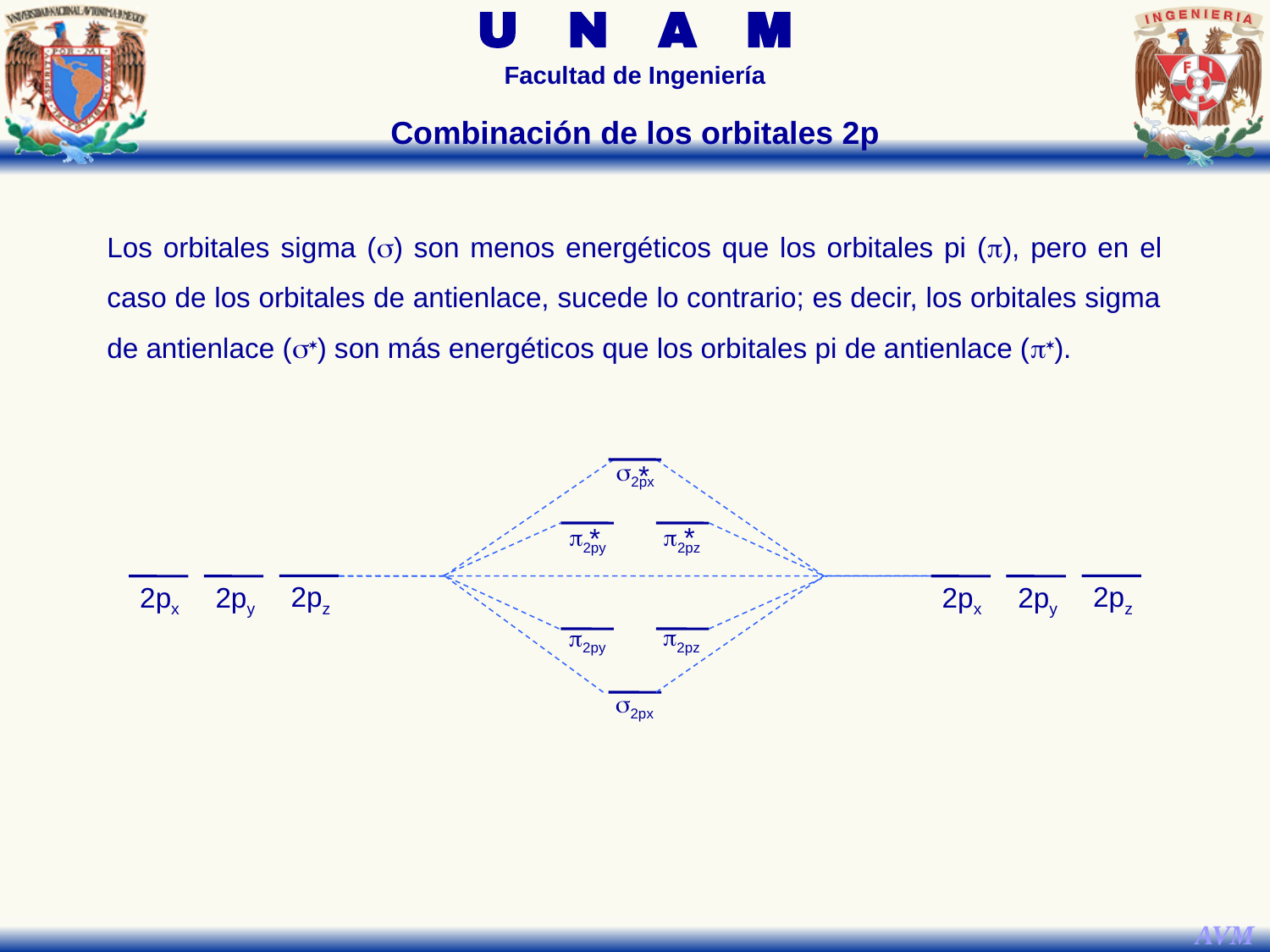

Combinación de los orbitales 2p
Los orbitales sigma (σ) son menos energéticos que los orbitales pi (π), pero en el caso de los orbitales de antienlace, sucede lo contrario; es decir, los orbitales sigma de antienlace (σ∗) son más energéticos que los orbitales pi de antienlace (π∗).
σ2px
*

*
*
π2py
π2pz
π2pz
π2py
σ2px

2pz

2pz

2px

2py

2px

2py